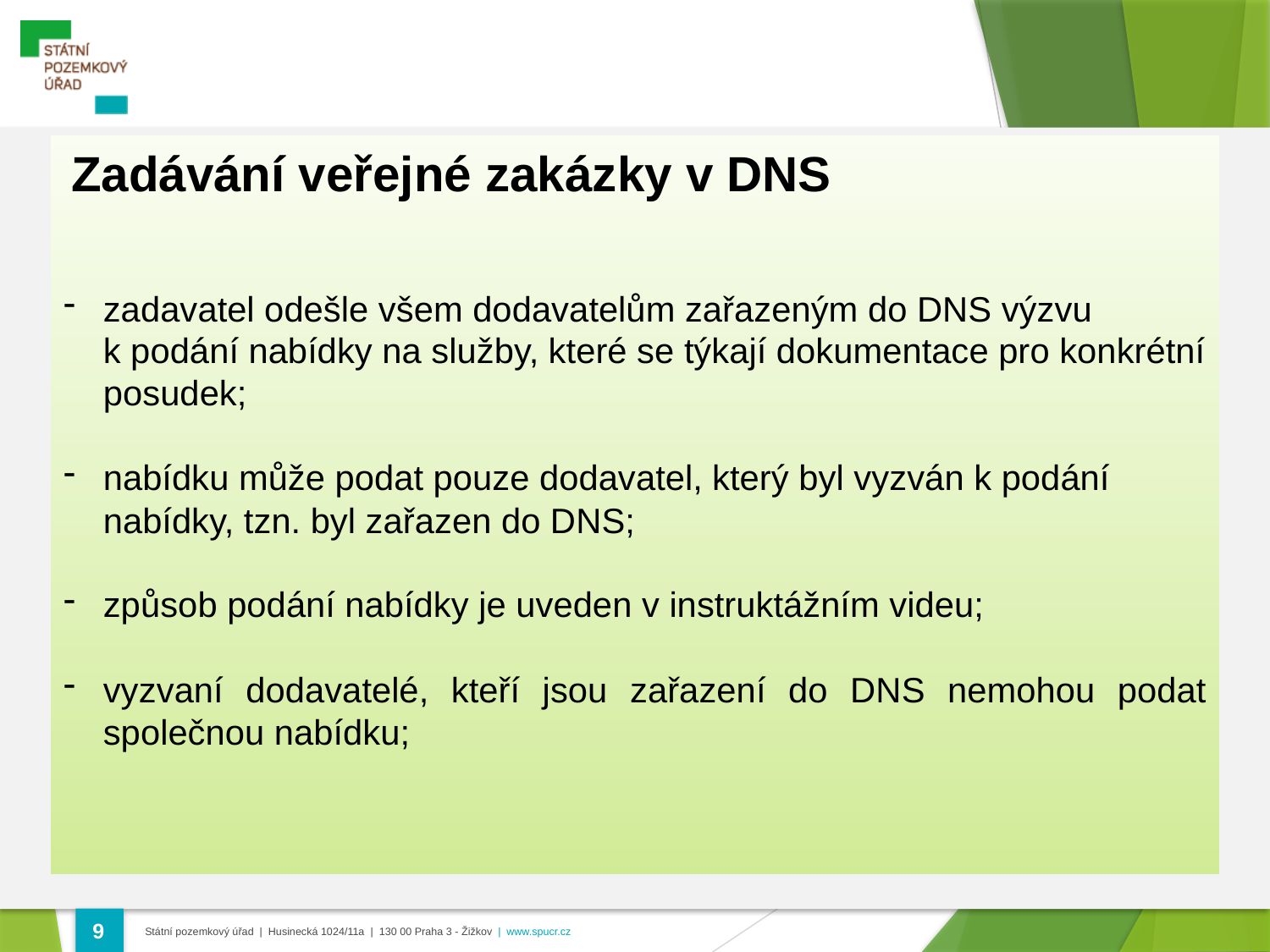

Zadávání veřejné zakázky v DNS

zadavatel odešle všem dodavatelům zařazeným do DNS výzvu
k podání nabídky na služby, které se týkají dokumentace pro konkrétní posudek;

nabídku může podat pouze dodavatel, který byl vyzván k podání nabídky, tzn. byl zařazen do DNS;

způsob podání nabídky je uveden v instruktážním videu;

vyzvaní dodavatelé, kteří jsou zařazení do DNS nemohou podat společnou nabídku;